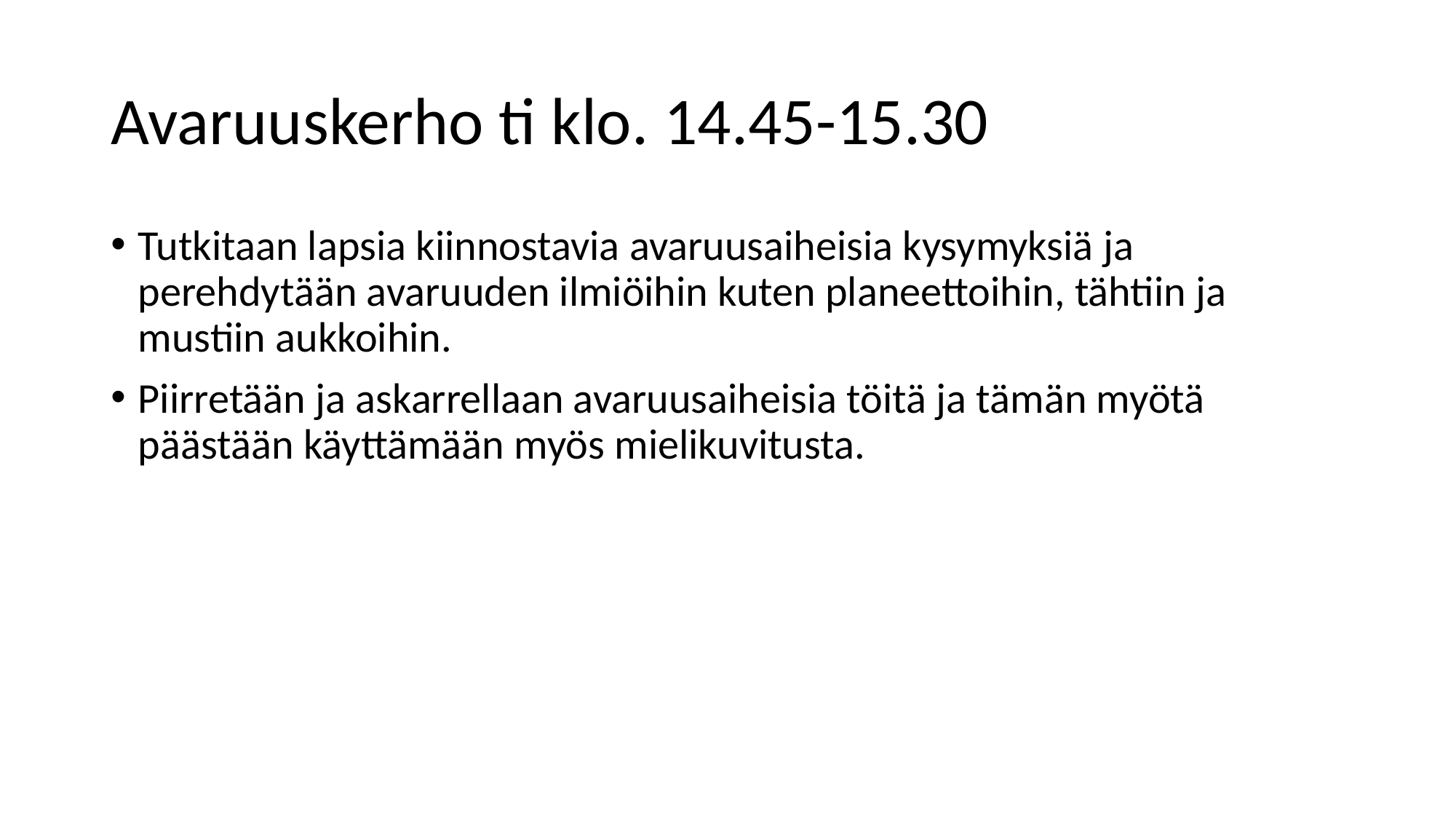

# Avaruuskerho ti klo. 14.45-15.30
Tutkitaan lapsia kiinnostavia avaruusaiheisia kysymyksiä ja perehdytään avaruuden ilmiöihin kuten planeettoihin, tähtiin ja mustiin aukkoihin.
Piirretään ja askarrellaan avaruusaiheisia töitä ja tämän myötä päästään käyttämään myös mielikuvitusta.